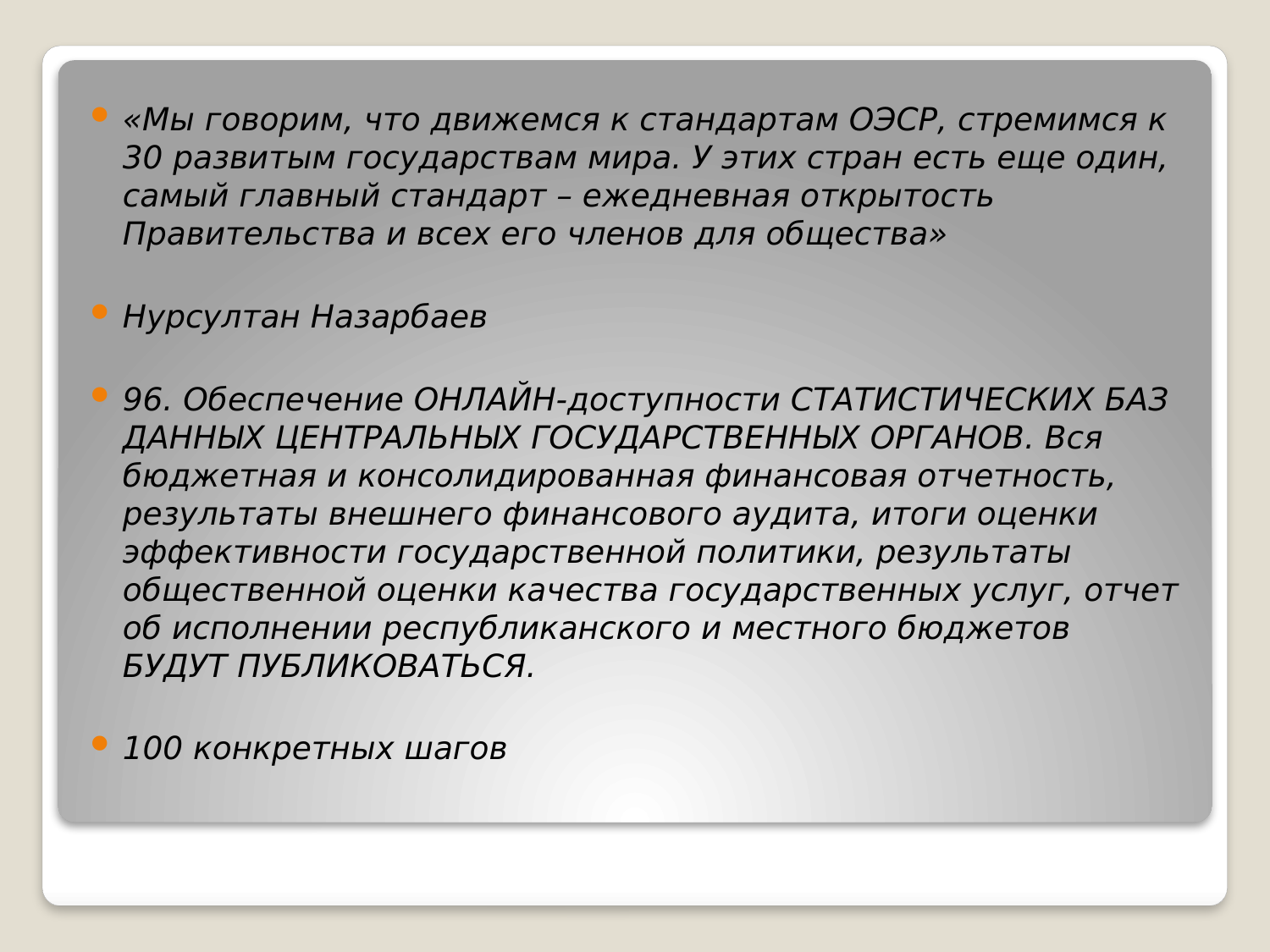

«Мы говорим, что движемся к стандартам ОЭСР, стремимся к 30 развитым государствам мира. У этих стран есть еще один, самый главный стандарт – ежедневная открытость Правительства и всех его членов для общества»

Нурсултан Назарбаев

96. Обеспечение ОНЛАЙН-доступности СТАТИСТИЧЕСКИХ БАЗ ДАННЫХ ЦЕНТРАЛЬНЫХ ГОСУДАРСТВЕННЫХ ОРГАНОВ. Вся бюджетная и консолидированная финансовая отчетность, результаты внешнего финансового аудита, итоги оценки эффективности государственной политики, результаты общественной оценки качества государственных услуг, отчет об исполнении республиканского и местного бюджетов БУДУТ ПУБЛИКОВАТЬСЯ.

100 конкретных шагов